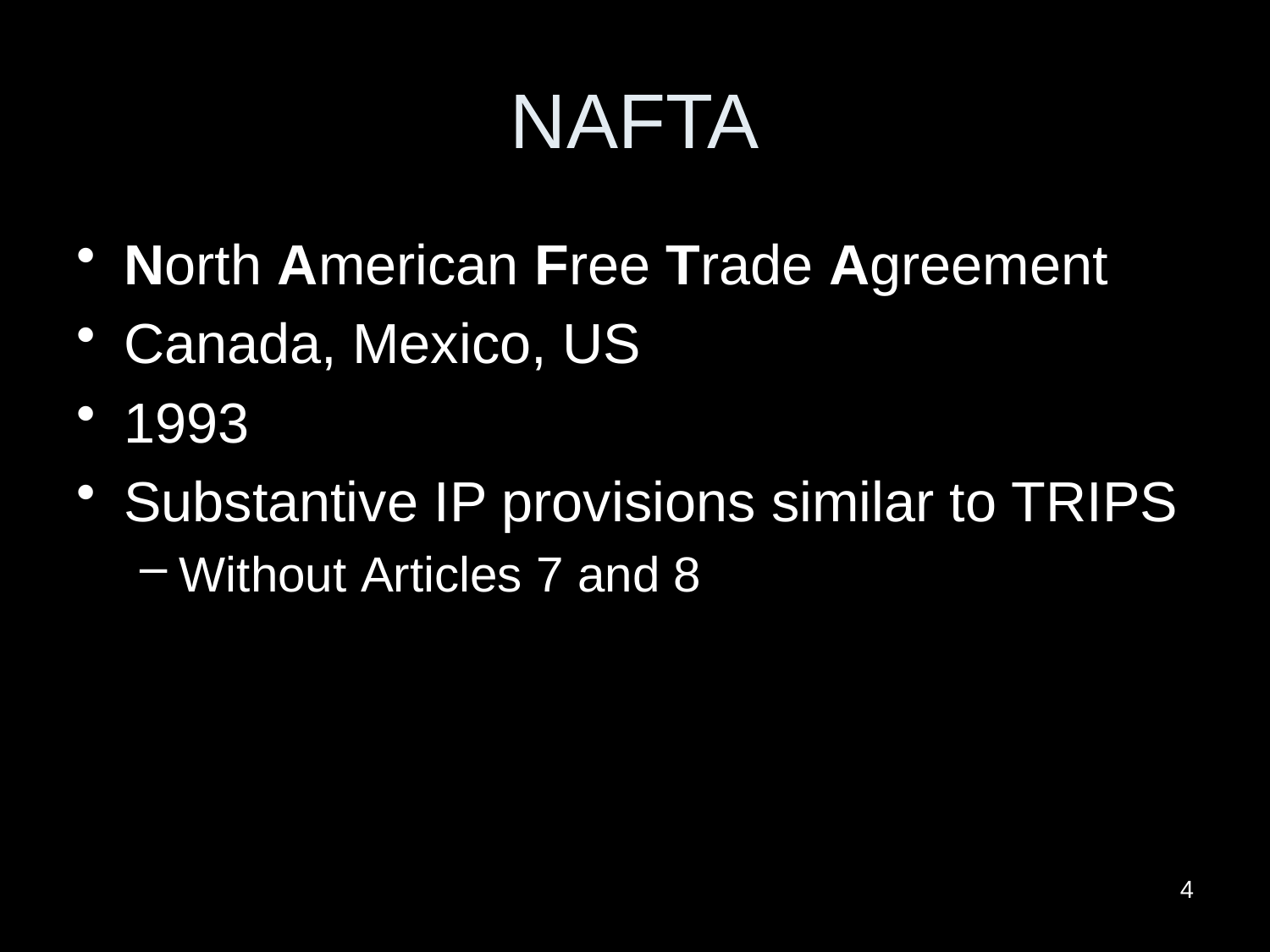

# NAFTA
North American Free Trade Agreement
Canada, Mexico, US
1993
Substantive IP provisions similar to TRIPS
Without Articles 7 and 8
4